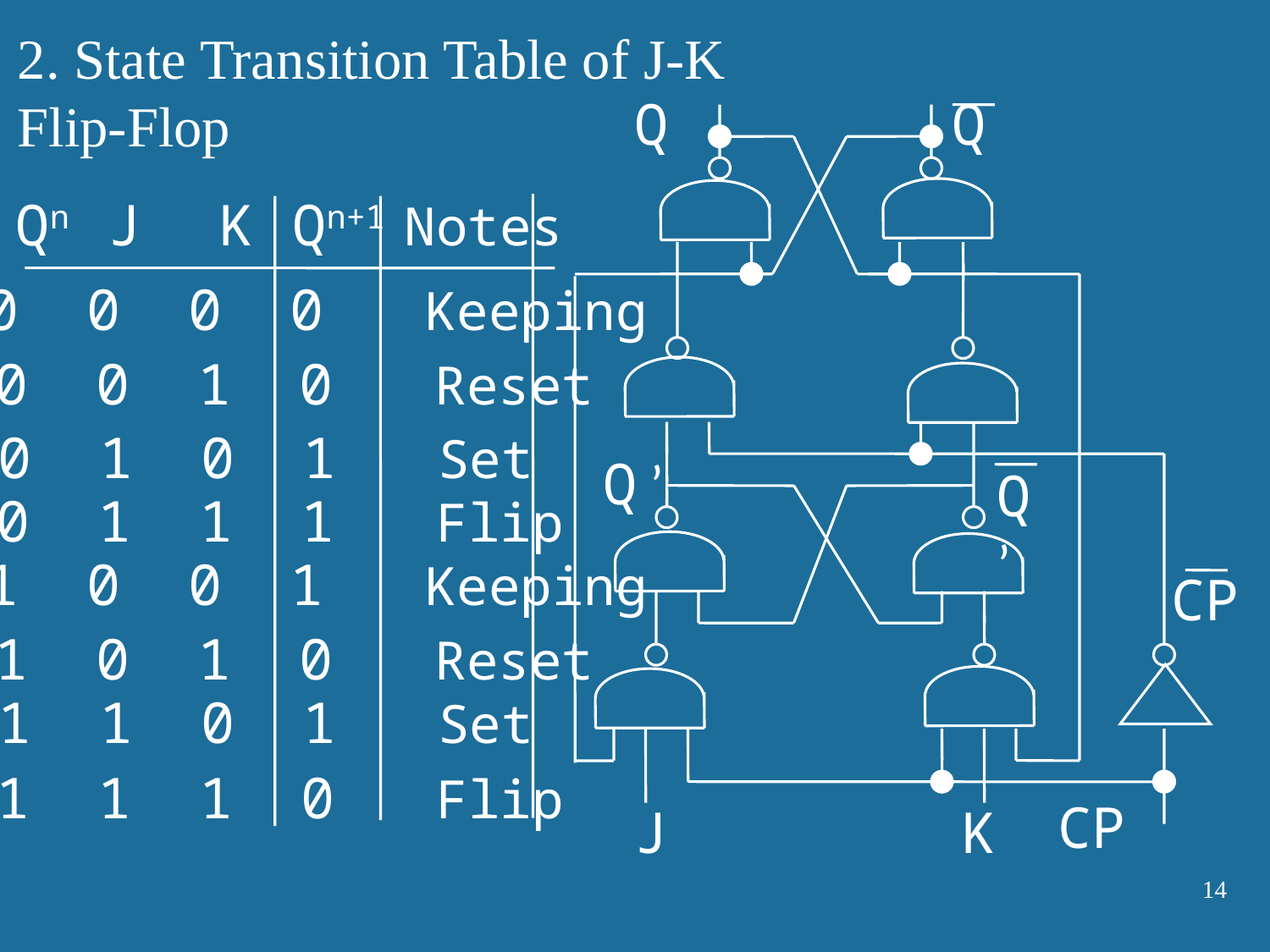

2. State Transition Table of J-K Flip-Flop
Q
Q

Qn  J    K  Qn+1 Notes

0  0  0  0   Keeping

0  0  1  0   Reset

0  1  0  1   Set

Q ’

Q ’

0  1  1  1   Flip

1  0  0  1   Keeping
CP

1  0  1  0   Reset

1  1  0  1   Set

1  1  1  0   Flip

CP
J
K
14